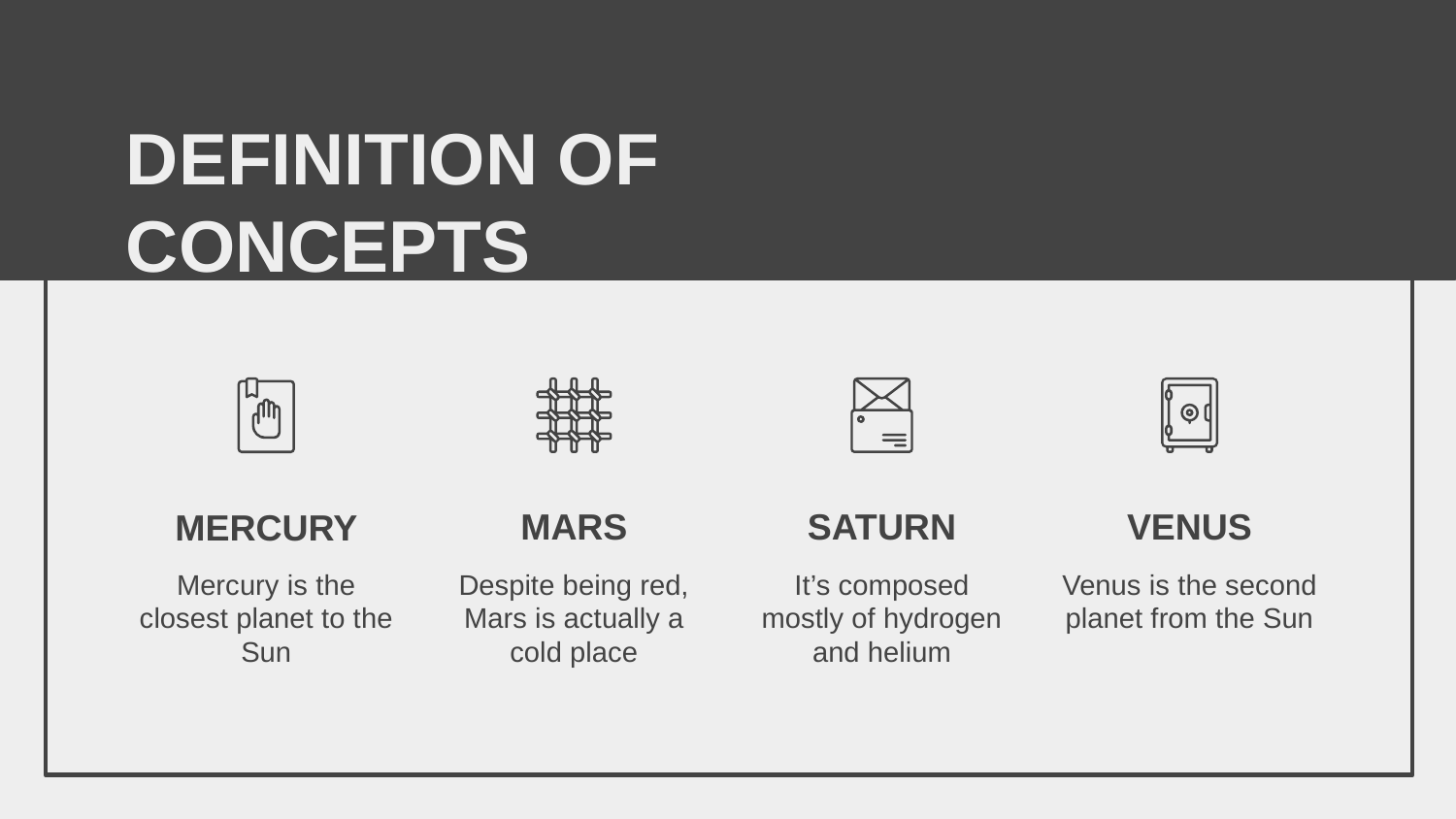

# DEFINITION OF CONCEPTS

MARS
SATURN
VENUS
MERCURY
Mercury is the closest planet to the Sun
Despite being red, Mars is actually a cold place
It’s composed mostly of hydrogen and helium
Venus is the second planet from the Sun